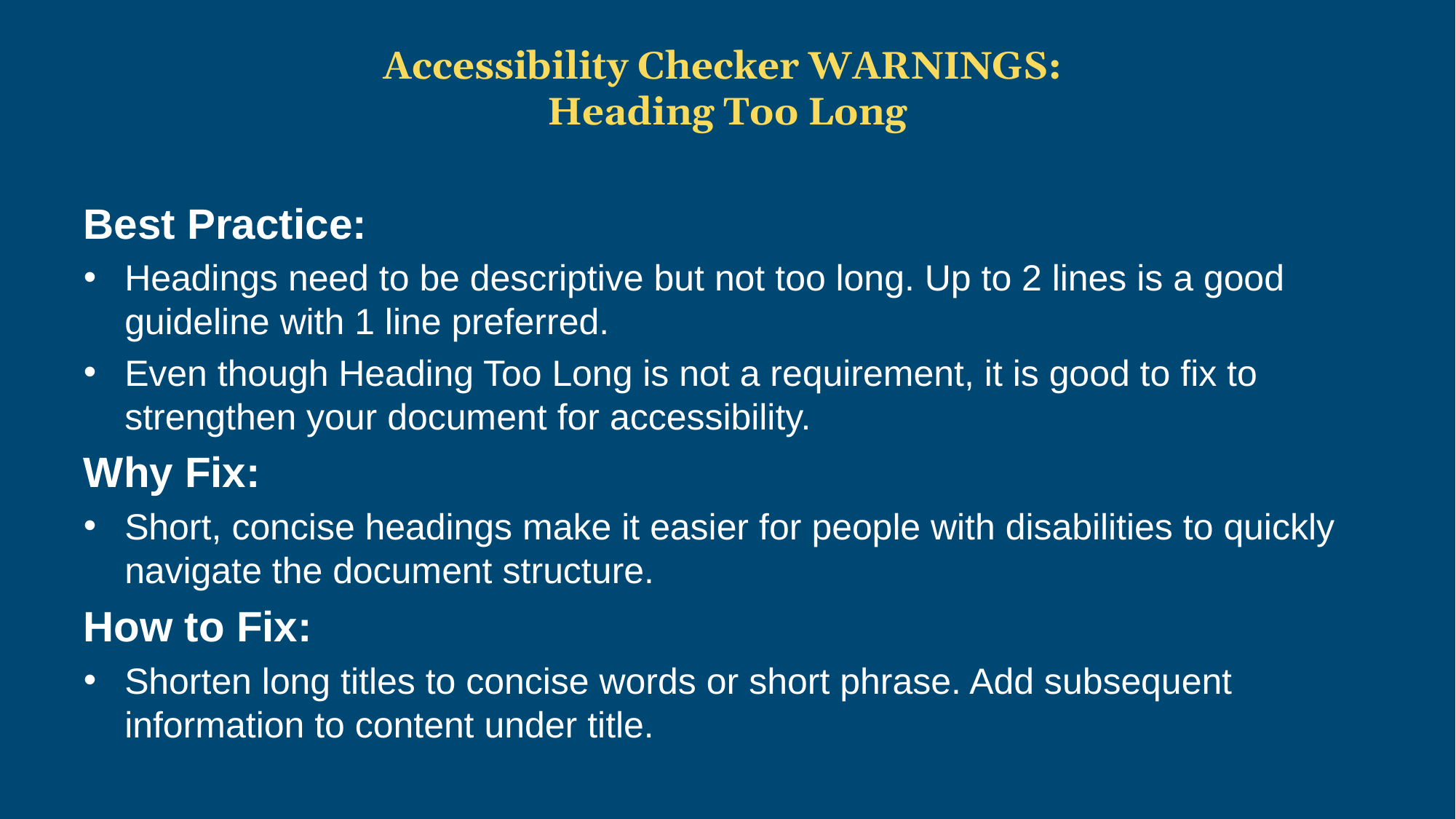

# Accessibility Checker WARNINGS: Heading Too Long
Best Practice:
Headings need to be descriptive but not too long. Up to 2 lines is a good guideline with 1 line preferred.
Even though Heading Too Long is not a requirement, it is good to fix to strengthen your document for accessibility.
Why Fix:
Short, concise headings make it easier for people with disabilities to quickly navigate the document structure.
How to Fix:
Shorten long titles to concise words or short phrase. Add subsequent information to content under title.